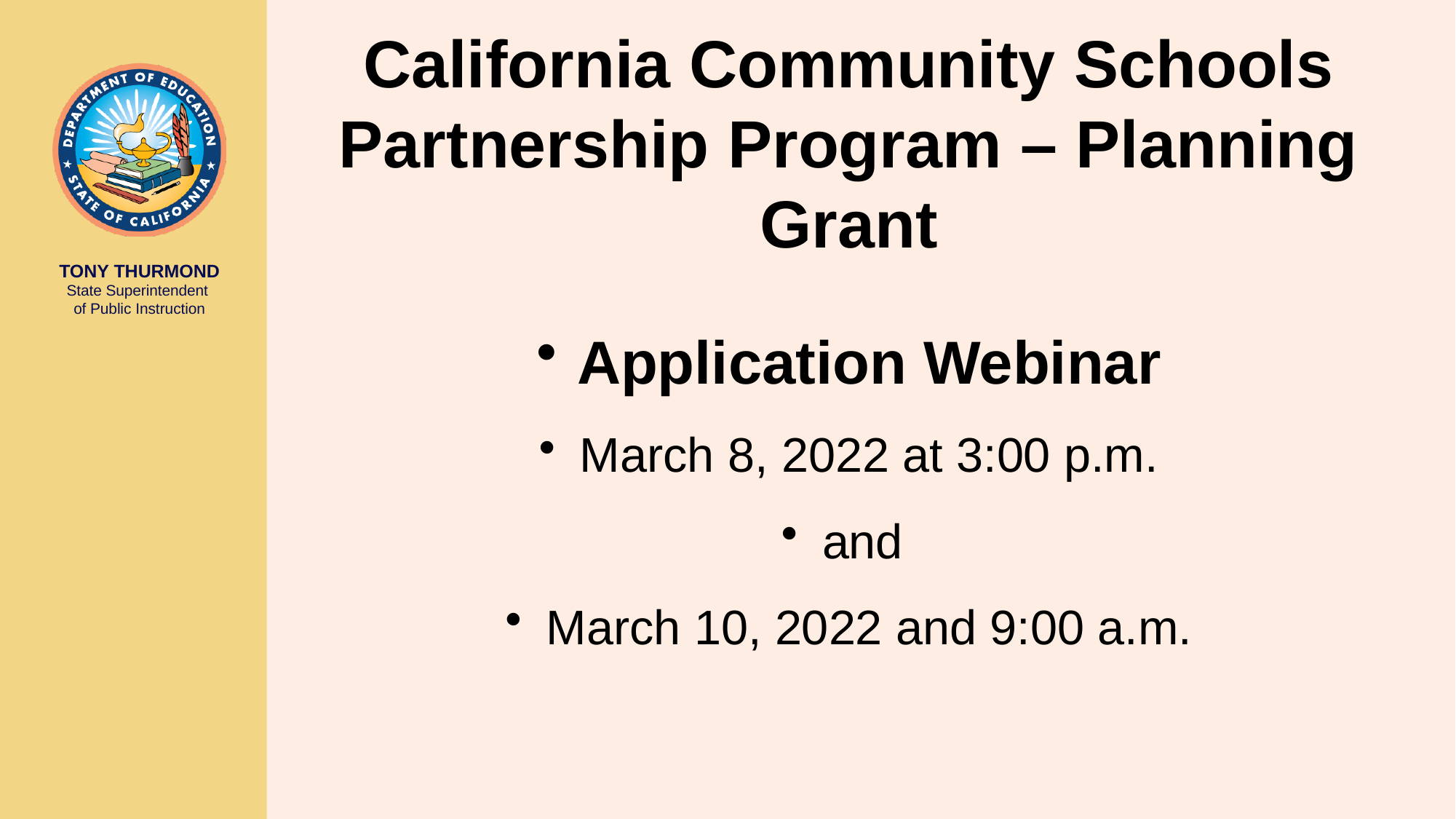

# California Community Schools Partnership Program – Planning Grant
Application Webinar
March 8, 2022 at 3:00 p.m.
and
March 10, 2022 and 9:00 a.m.